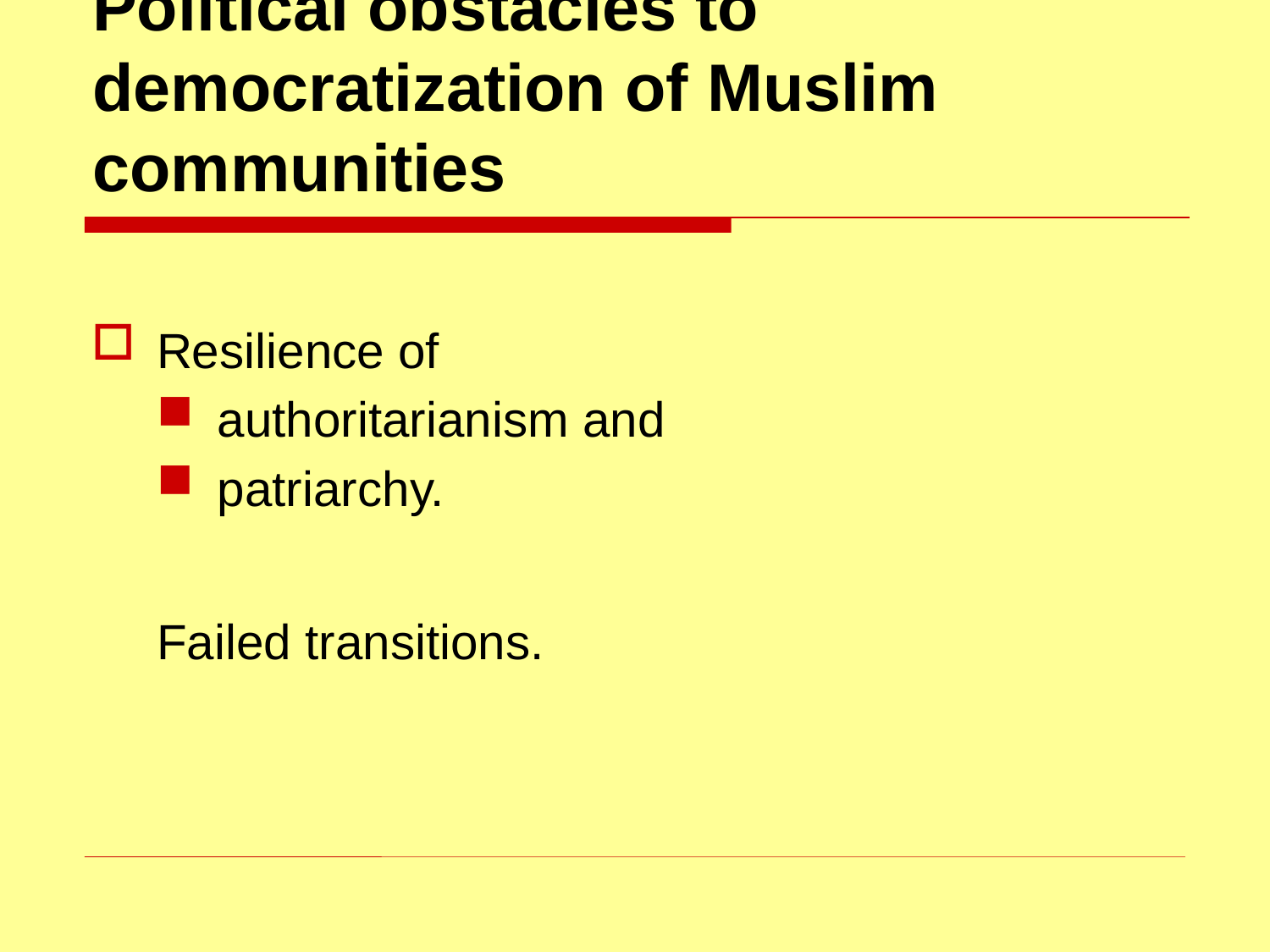

# Political obstacles to democratization of Muslim communities

Resilience of
authoritarianism and
patriarchy.

Failed transitions.